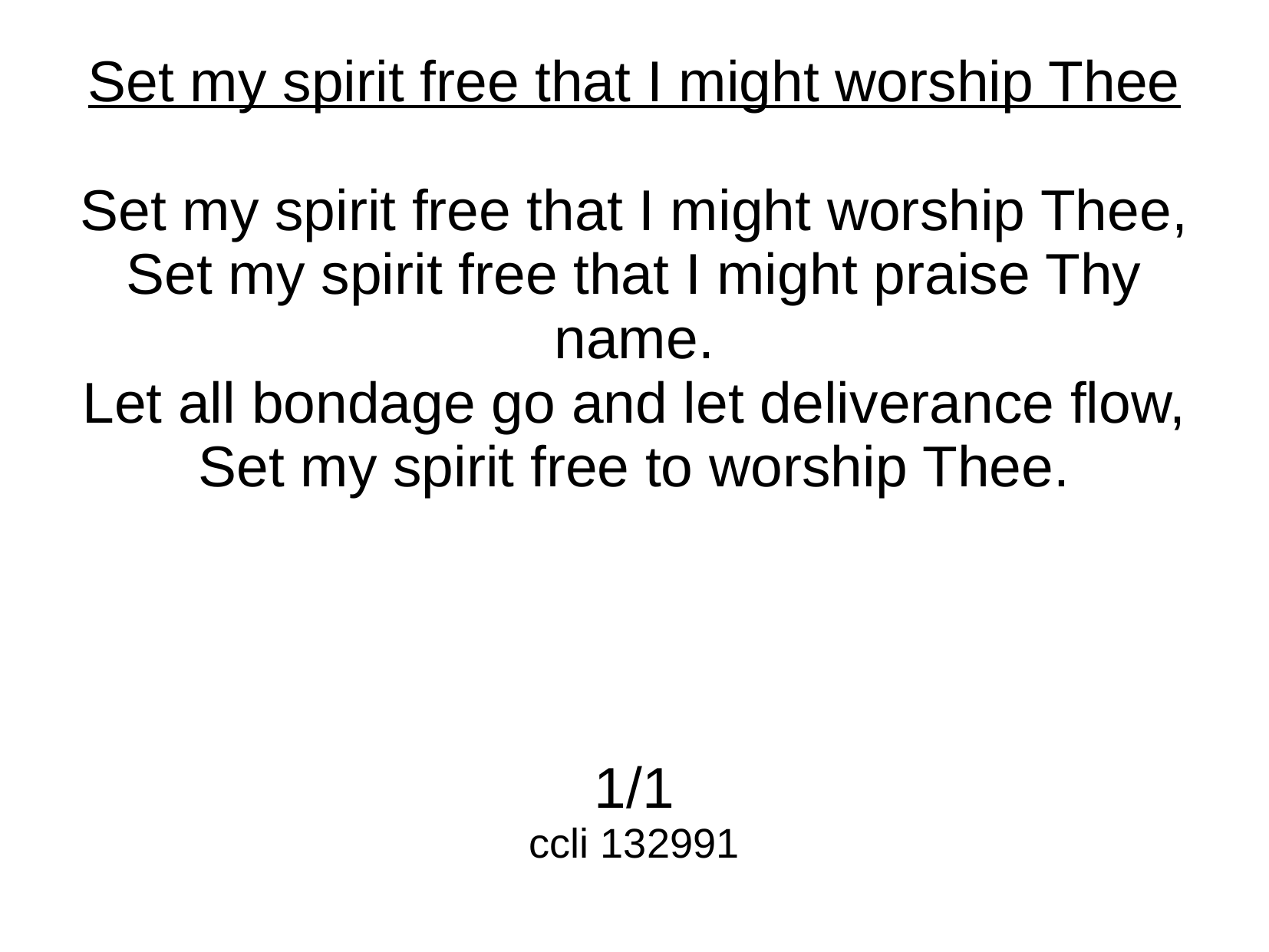

Set my spirit free that I might worship Thee

Set my spirit free that I might worship Thee,
Set my spirit free that I might praise Thy name.
Let all bondage go and let deliverance flow,
Set my spirit free to worship Thee.

1/1
ccli 132991